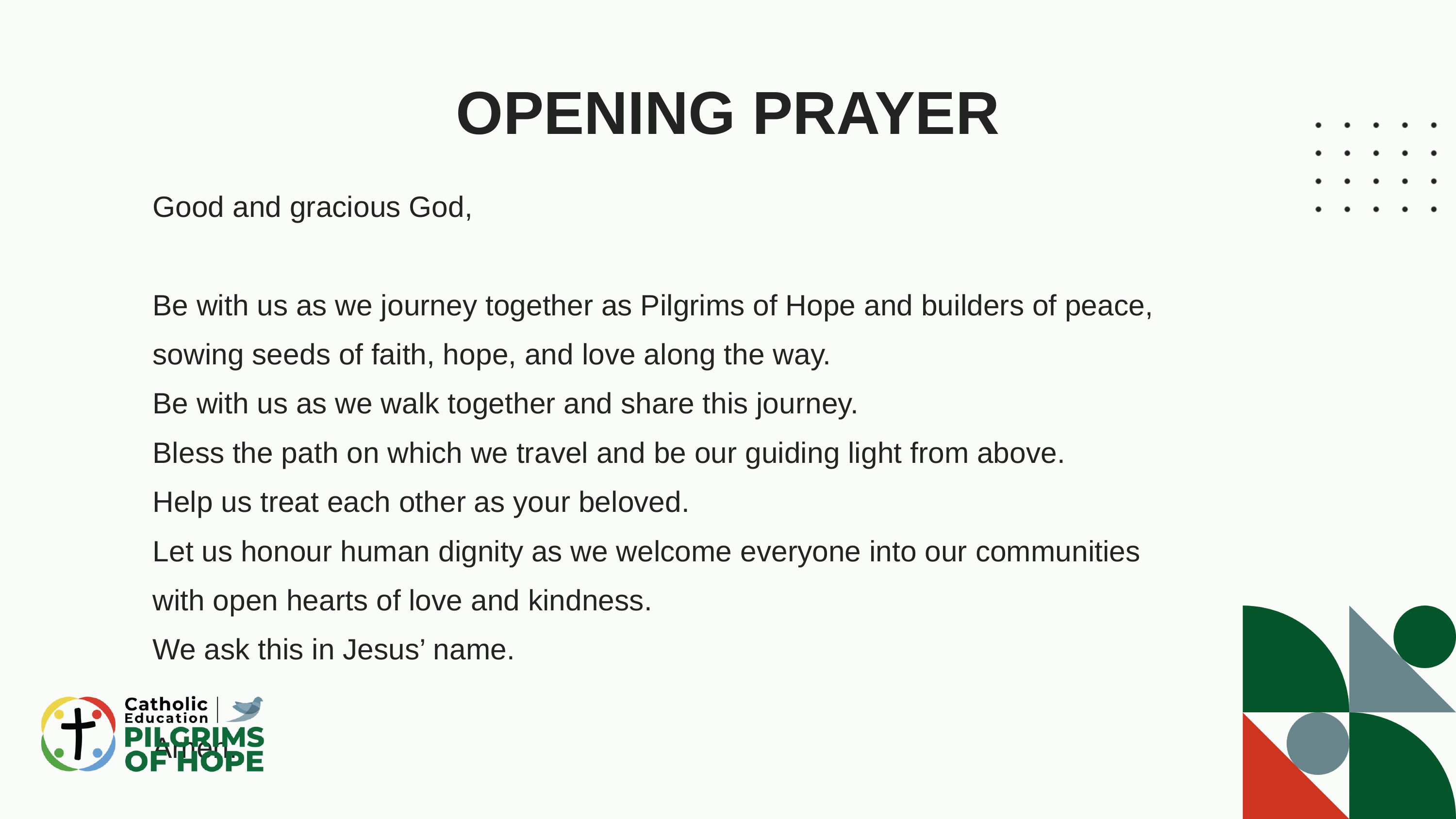

OPENING PRAYER

Good and gracious God,

Be with us as we journey together as Pilgrims of Hope and builders of peace,
sowing seeds of faith, hope, and love along the way.
Be with us as we walk together and share this journey.
Bless the path on which we travel and be our guiding light from above.
Help us treat each other as your beloved.
Let us honour human dignity as we welcome everyone into our communities
with open hearts of love and kindness.
We ask this in Jesus’ name.

Amen.

03